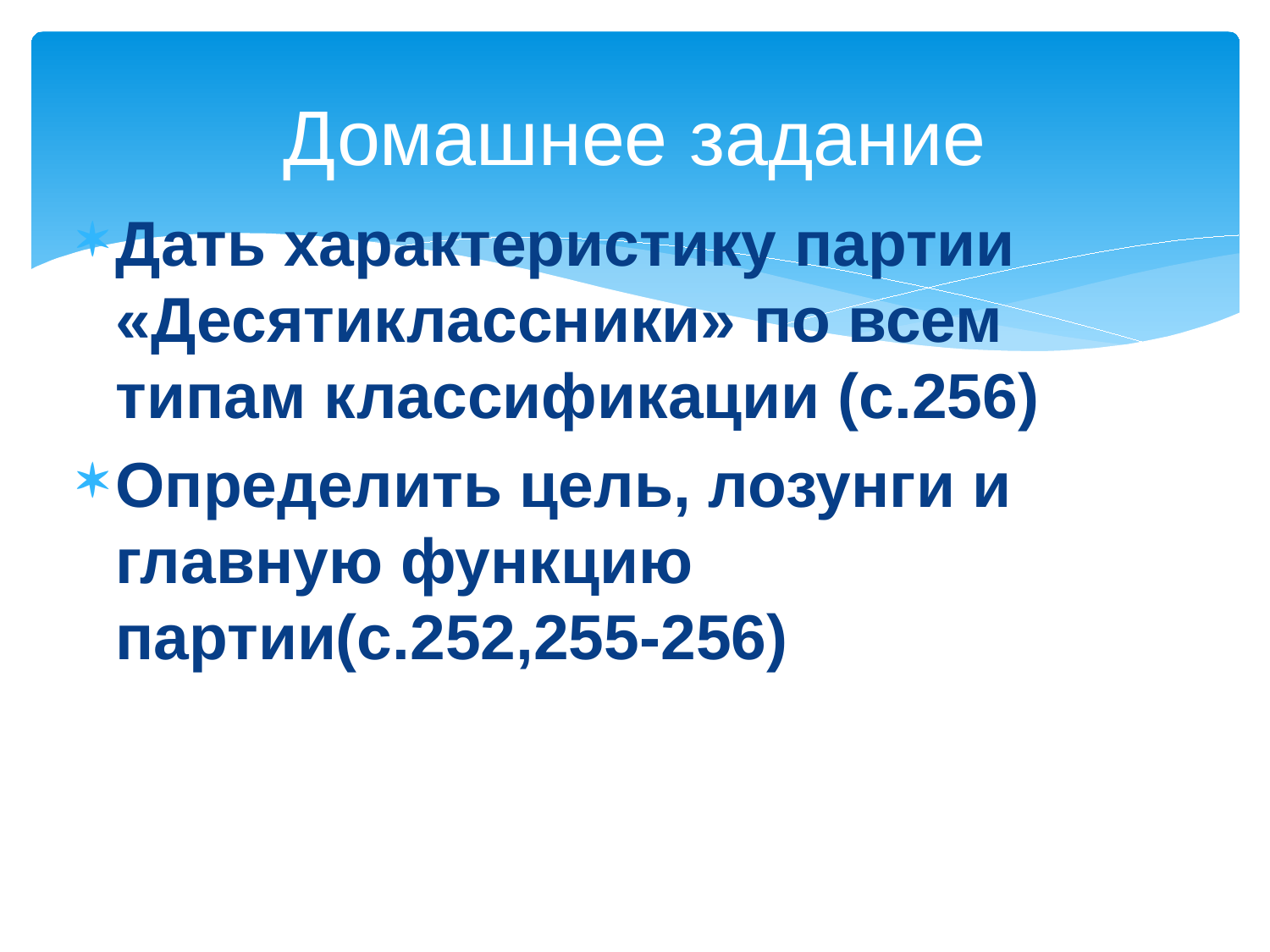

# Домашнее задание
Дать характеристику партии «Десятиклассники» по всем типам классификации (с.256)
Определить цель, лозунги и главную функцию партии(с.252,255-256)